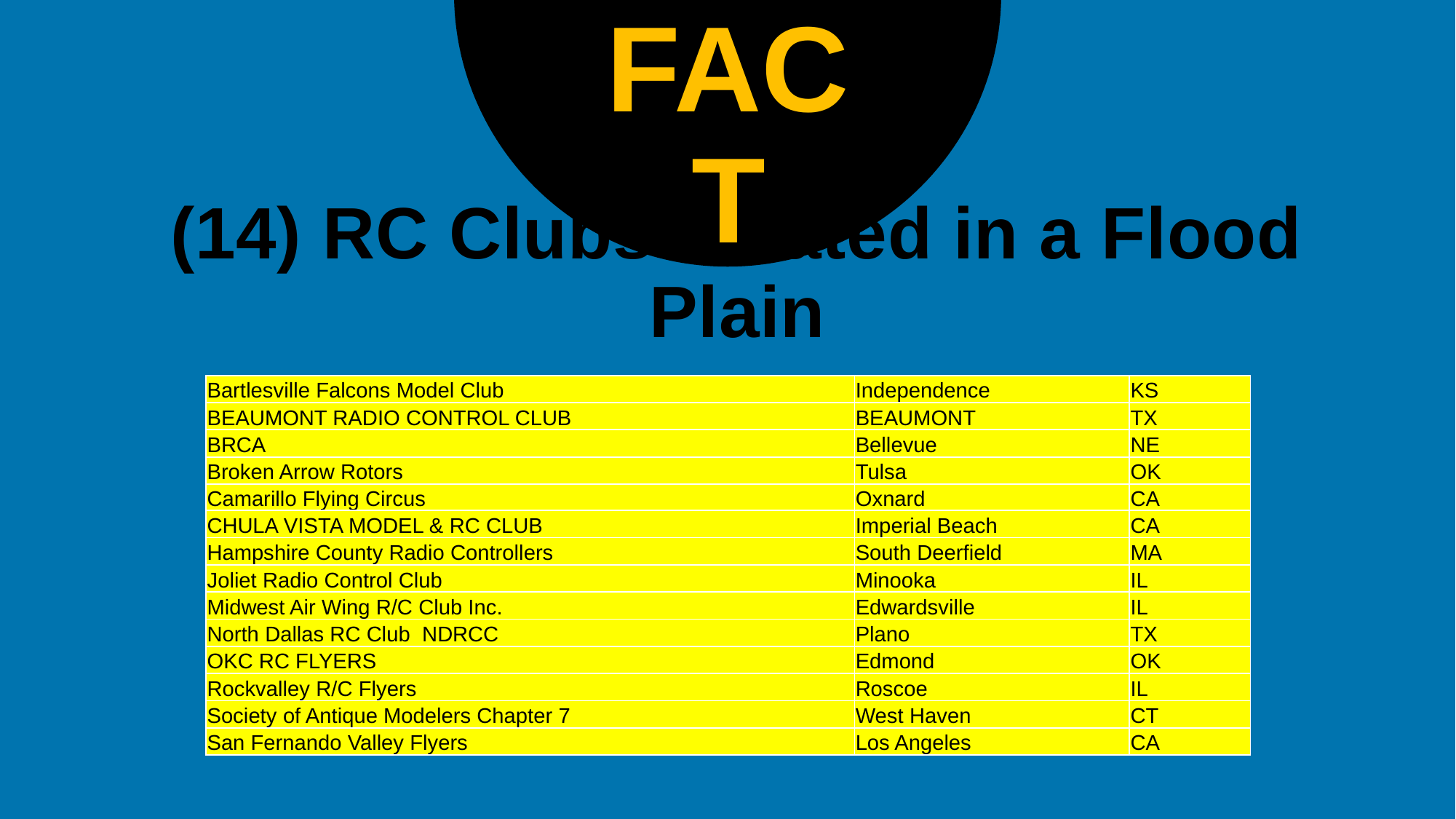

FACT
# (14) RC Clubs located in a Flood Plain
| Bartlesville Falcons Model Club | Independence | KS |
| --- | --- | --- |
| BEAUMONT RADIO CONTROL CLUB | BEAUMONT | TX |
| BRCA | Bellevue | NE |
| Broken Arrow Rotors | Tulsa | OK |
| Camarillo Flying Circus | Oxnard | CA |
| CHULA VISTA MODEL & RC CLUB | Imperial Beach | CA |
| Hampshire County Radio Controllers | South Deerfield | MA |
| Joliet Radio Control Club | Minooka | IL |
| Midwest Air Wing R/C Club Inc. | Edwardsville | IL |
| North Dallas RC Club NDRCC | Plano | TX |
| OKC RC FLYERS | Edmond | OK |
| Rockvalley R/C Flyers | Roscoe | IL |
| Society of Antique Modelers Chapter 7 | West Haven | CT |
| San Fernando Valley Flyers | Los Angeles | CA |
D AD AD A

AD A